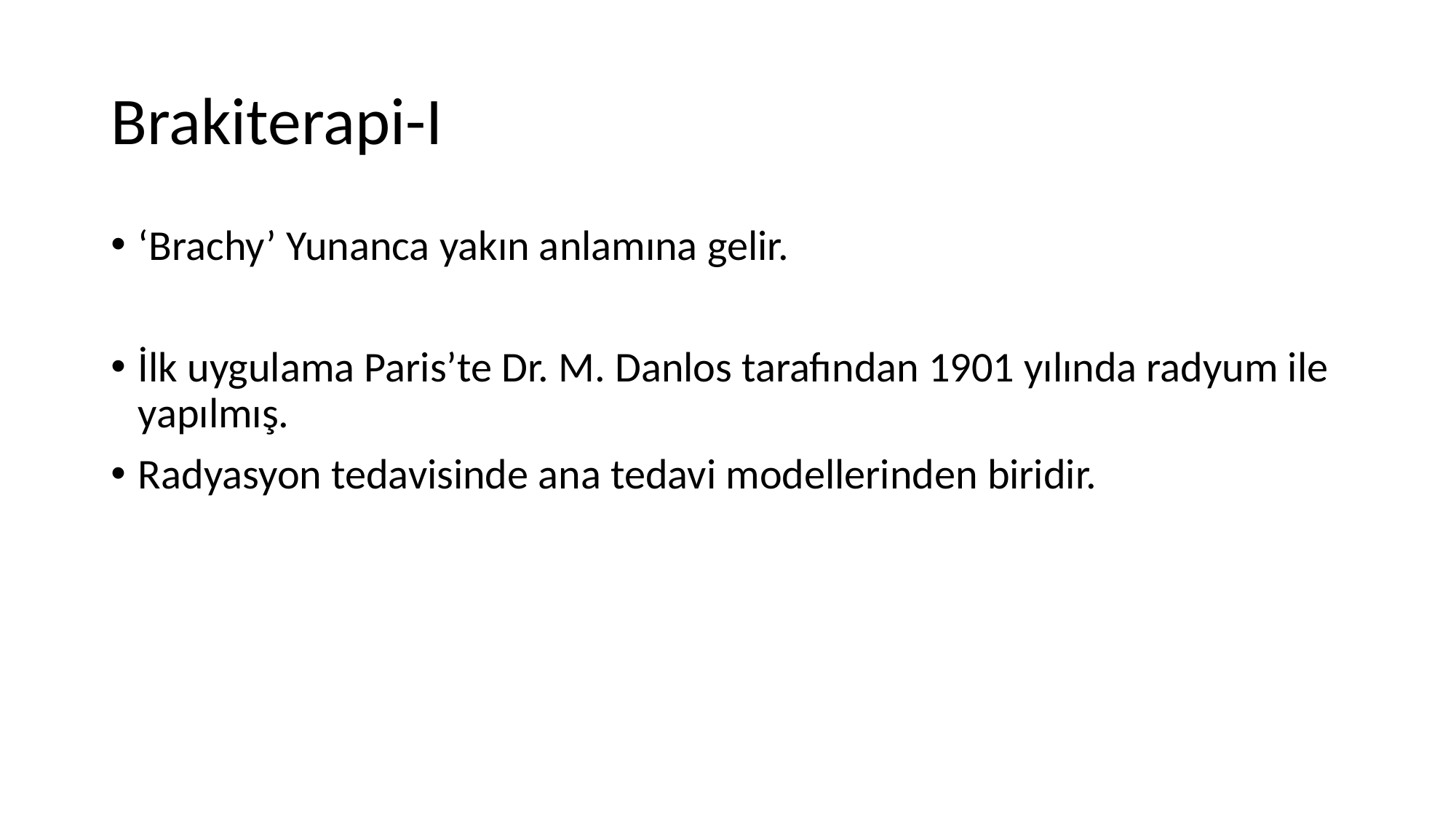

# Brakiterapi-I
‘Brachy’ Yunanca yakın anlamına gelir.

İlk uygulama Paris’te Dr. M. Danlos tarafından 1901 yılında radyum ile yapılmış.
Radyasyon tedavisinde ana tedavi modellerinden biridir.